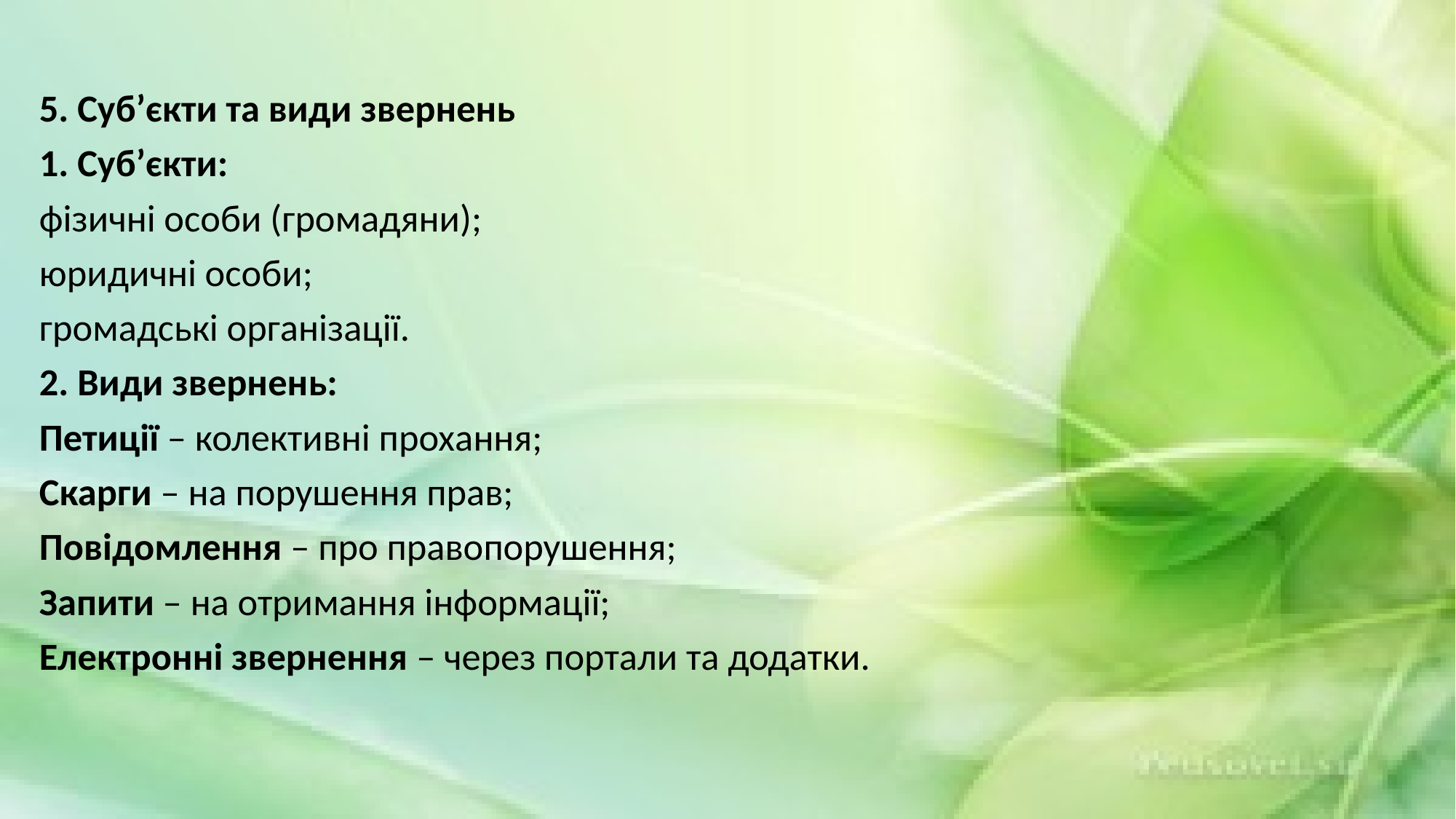

5. Суб’єкти та види звернень
1. Суб’єкти:
фізичні особи (громадяни);
юридичні особи;
громадські організації.
2. Види звернень:
Петиції – колективні прохання;
Скарги – на порушення прав;
Повідомлення – про правопорушення;
Запити – на отримання інформації;
Електронні звернення – через портали та додатки.